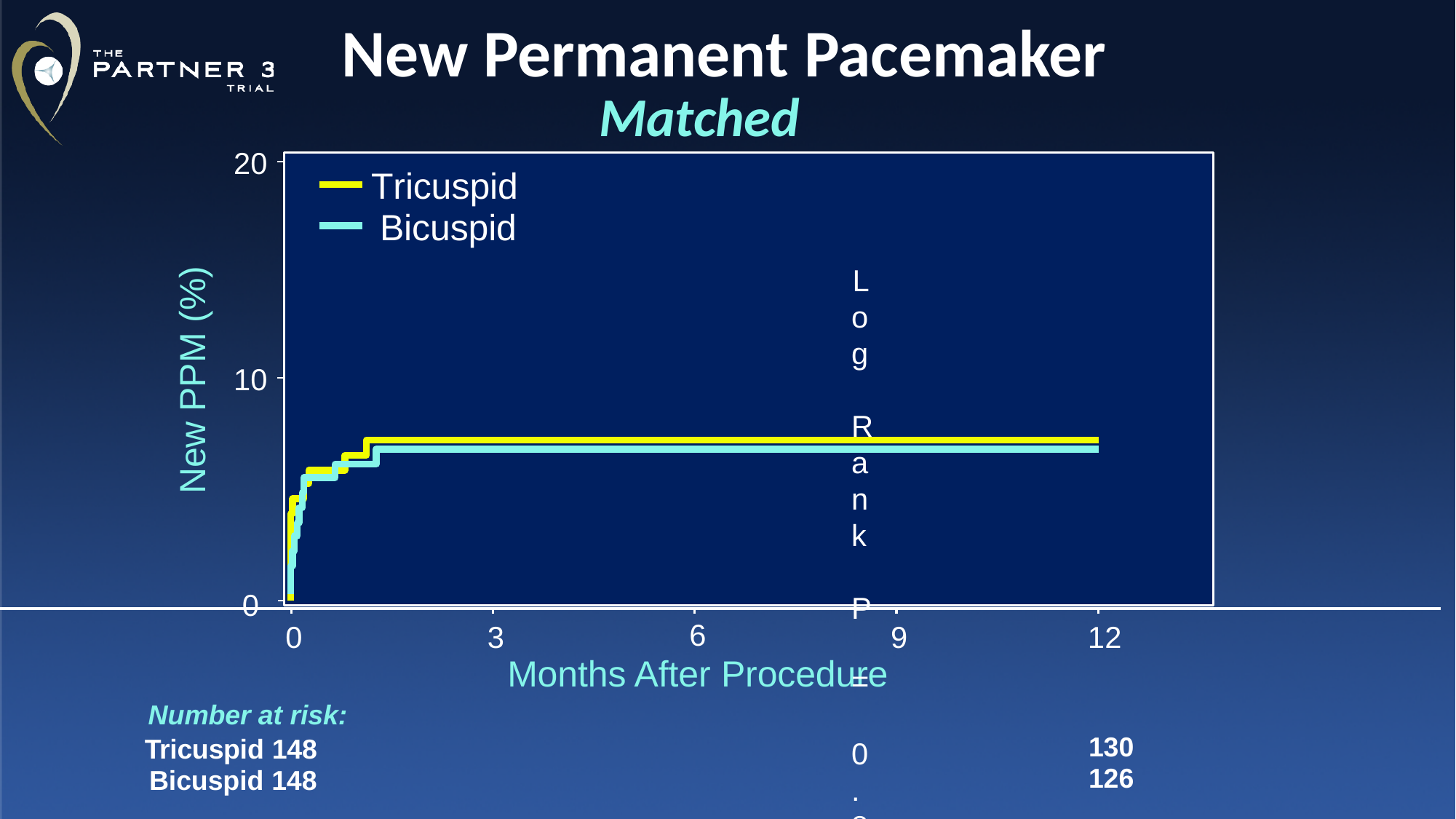

# New Permanent Pacemaker
Matched
20

Tricuspid  Bicuspid
Log Rank P = 0.82

7.4%
6.8%

New PPM (%)
10

0

0
3
6
Months After Procedure
9
12
Number at risk:
Tricuspid 148
Bicuspid 148
130
126